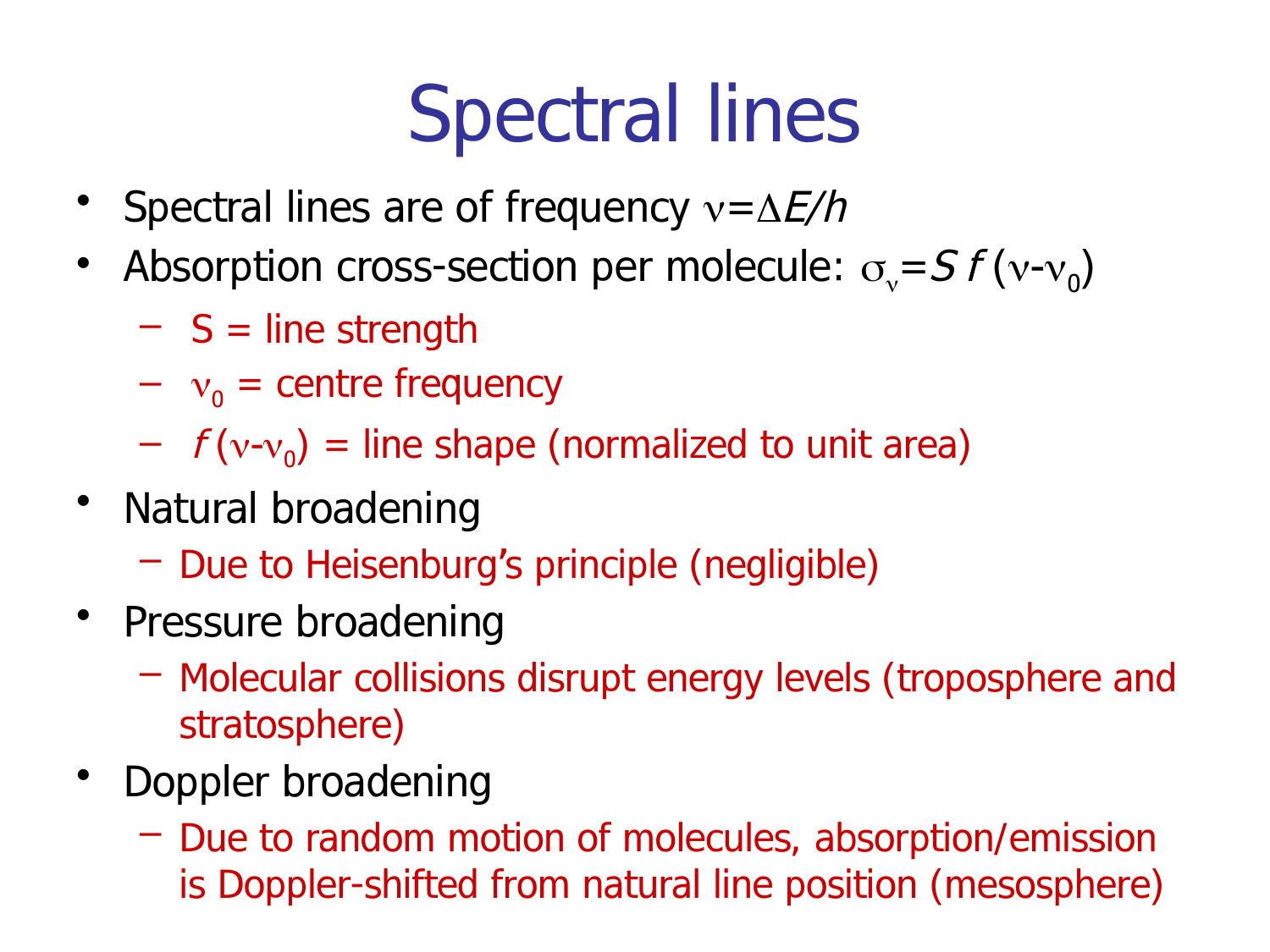

# Spectral lines
Spectral lines are of frequency ν=ΔE/h
Absorption cross-section per molecule: σν=S f (ν−ν0)
 S = line strength
 ν0 = centre frequency
 f (ν−ν0) = line shape (normalized to unit area)
Natural broadening
Due to Heisenburg’s principle (negligible)
Pressure broadening
Molecular collisions disrupt energy levels (troposphere and stratosphere)
Doppler broadening
Due to random motion of molecules, absorption/emission is Doppler-shifted from natural line position (mesosphere)